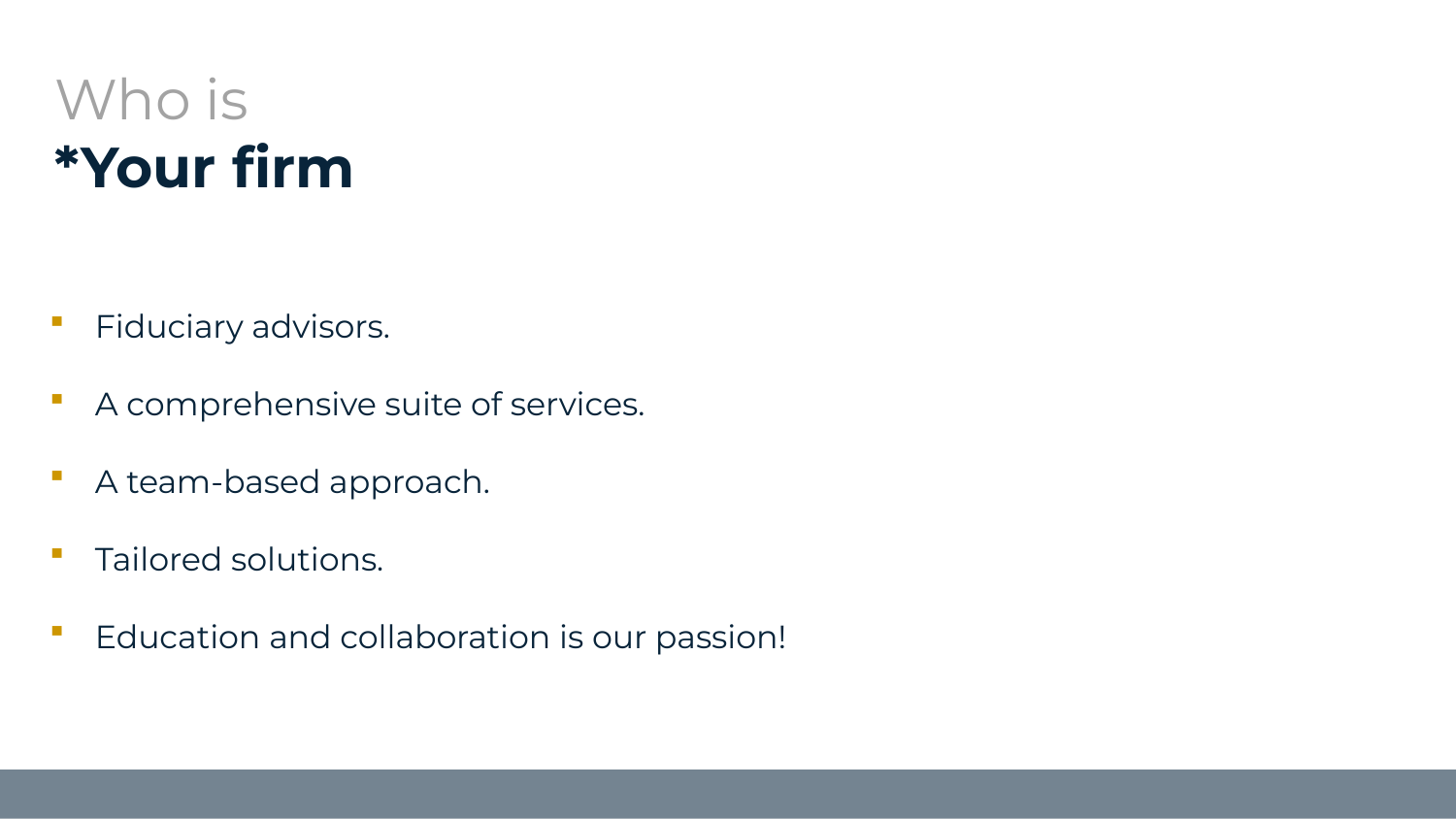

Who is
*Your firm
Fiduciary advisors.

A comprehensive suite of services.

A team-based approach.

Tailored solutions.

Education and collaboration is our passion!